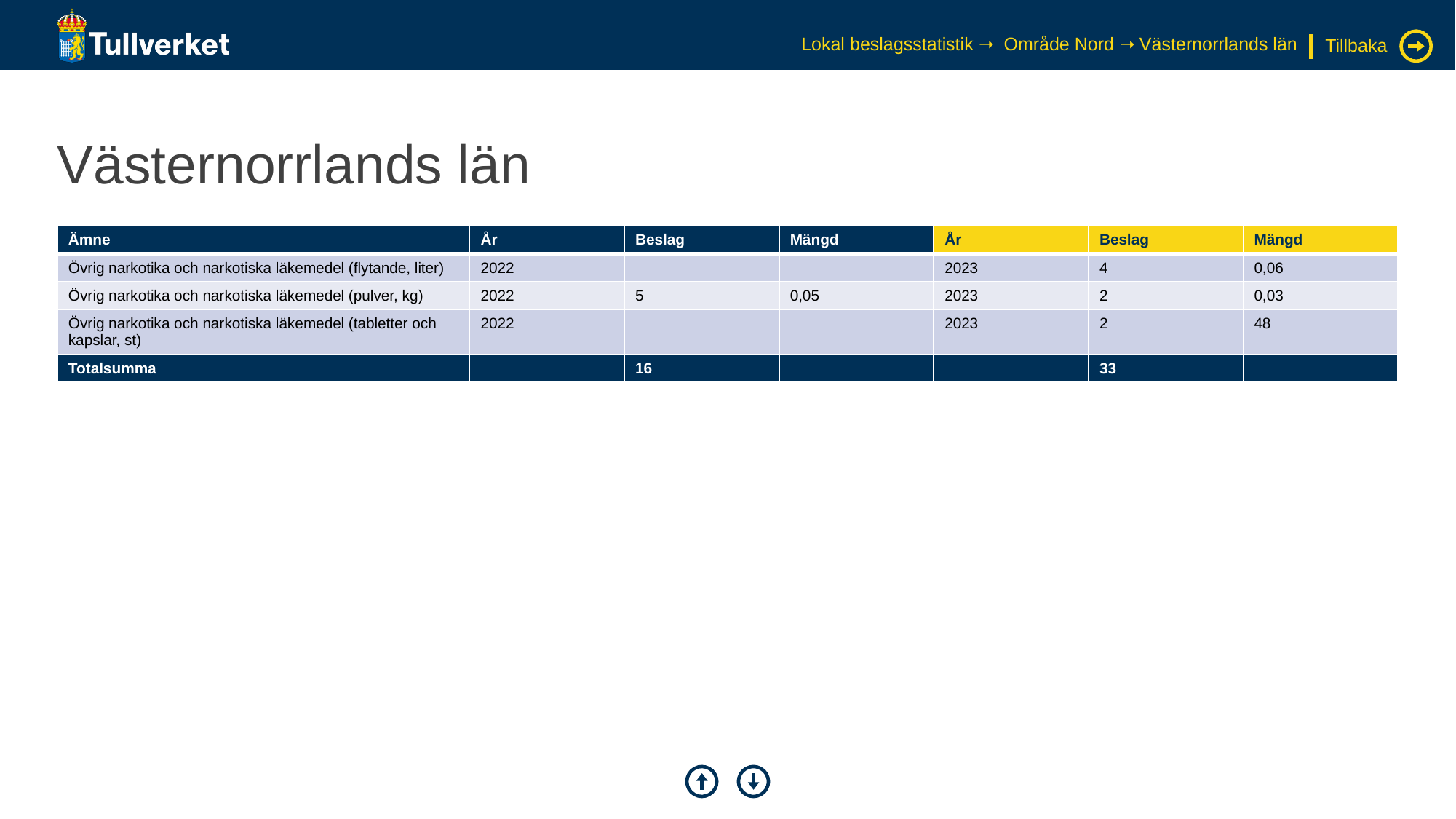

Lokal beslagsstatistik ➝  Område Nord ➝ Västernorrlands län
Tillbaka
# Västernorrlands län
| Ämne | År | Beslag | Mängd | År | Beslag | Mängd |
| --- | --- | --- | --- | --- | --- | --- |
| Övrig narkotika och narkotiska läkemedel (flytande, liter) | 2022 |  |  | 2023 | 4 | 0,06 |
| Övrig narkotika och narkotiska läkemedel (pulver, kg) | 2022 | 5 | 0,05 | 2023 | 2 | 0,03 |
| Övrig narkotika och narkotiska läkemedel (tabletter och kapslar, st) | 2022 |  |  | 2023 | 2 | 48 |
| Totalsumma |  | 16 |  |  | 33 |  |